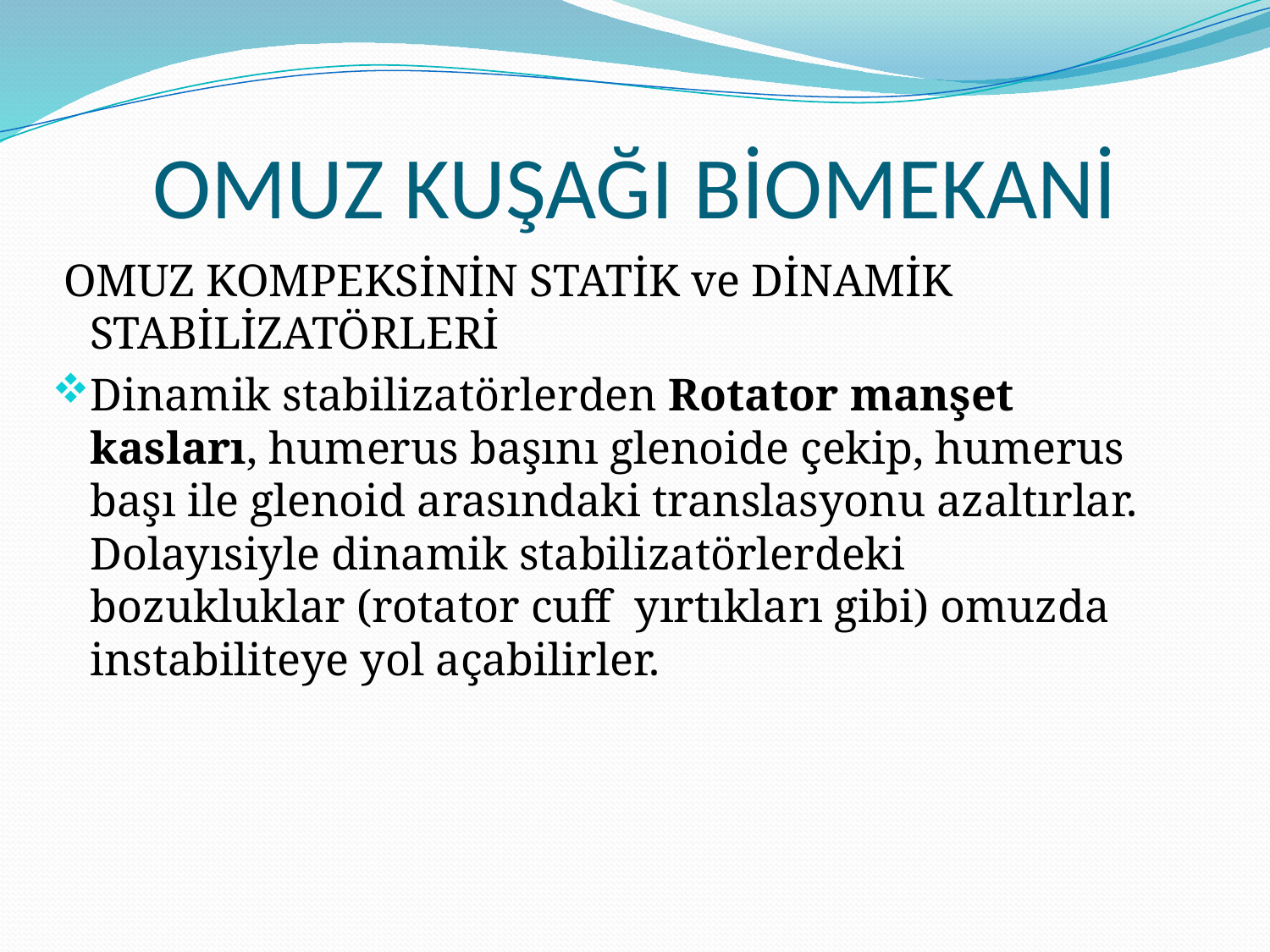

# OMUZ KUŞAĞI BİOMEKANİ
 OMUZ KOMPEKSİNİN STATİK ve DİNAMİK STABİLİZATÖRLERİ
Dinamik stabilizatörlerden Rotator manşet kasları, humerus başını glenoide çekip, humerus başı ile glenoid arasındaki translasyonu azaltırlar. Dolayısiyle dinamik stabilizatörlerdeki bozukluklar (rotator cuff  yırtıkları gibi) omuzda instabiliteye yol açabilirler.